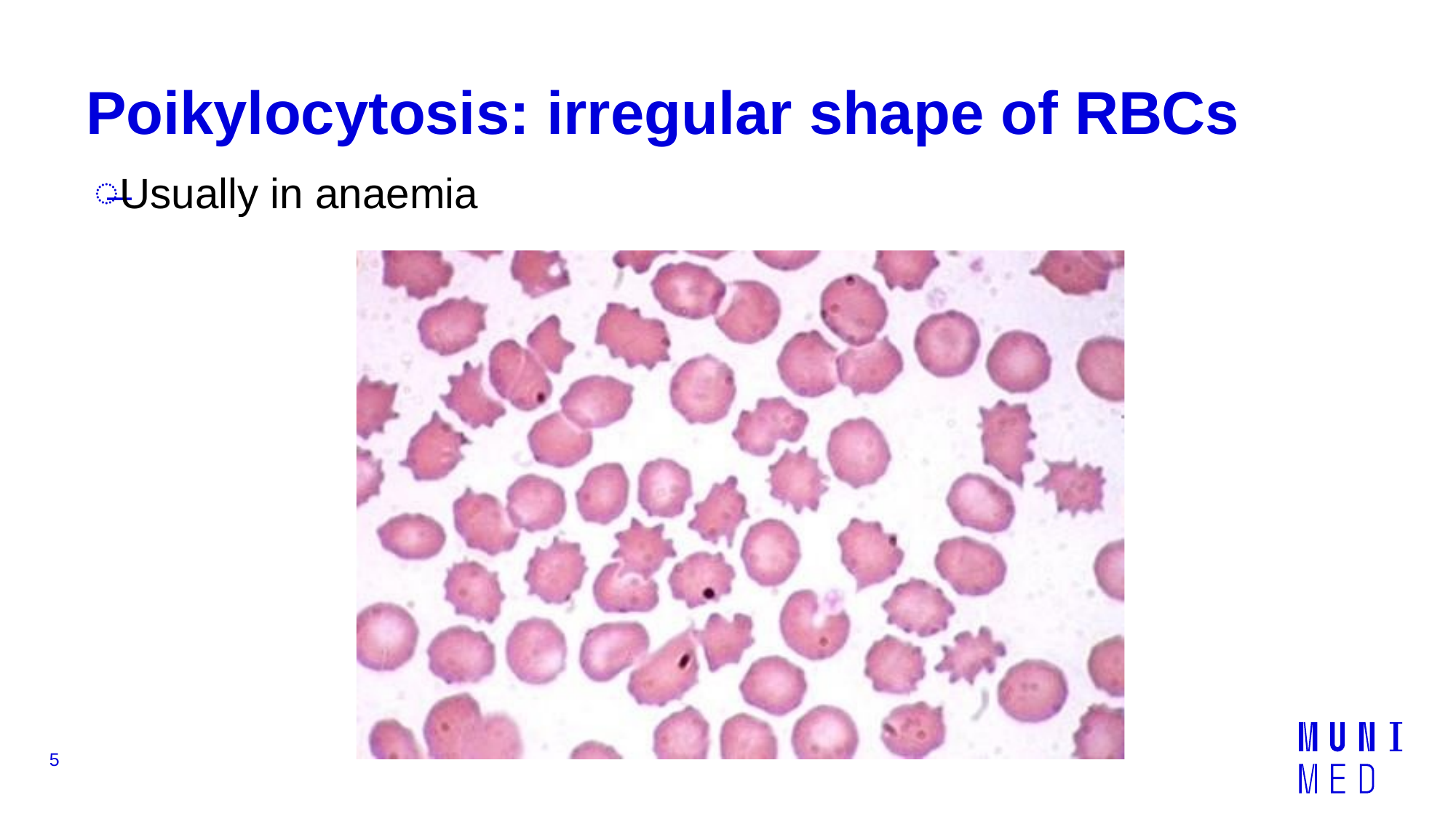

# Poikylocytosis: irregular shape of RBCs
Usually in anaemia

5